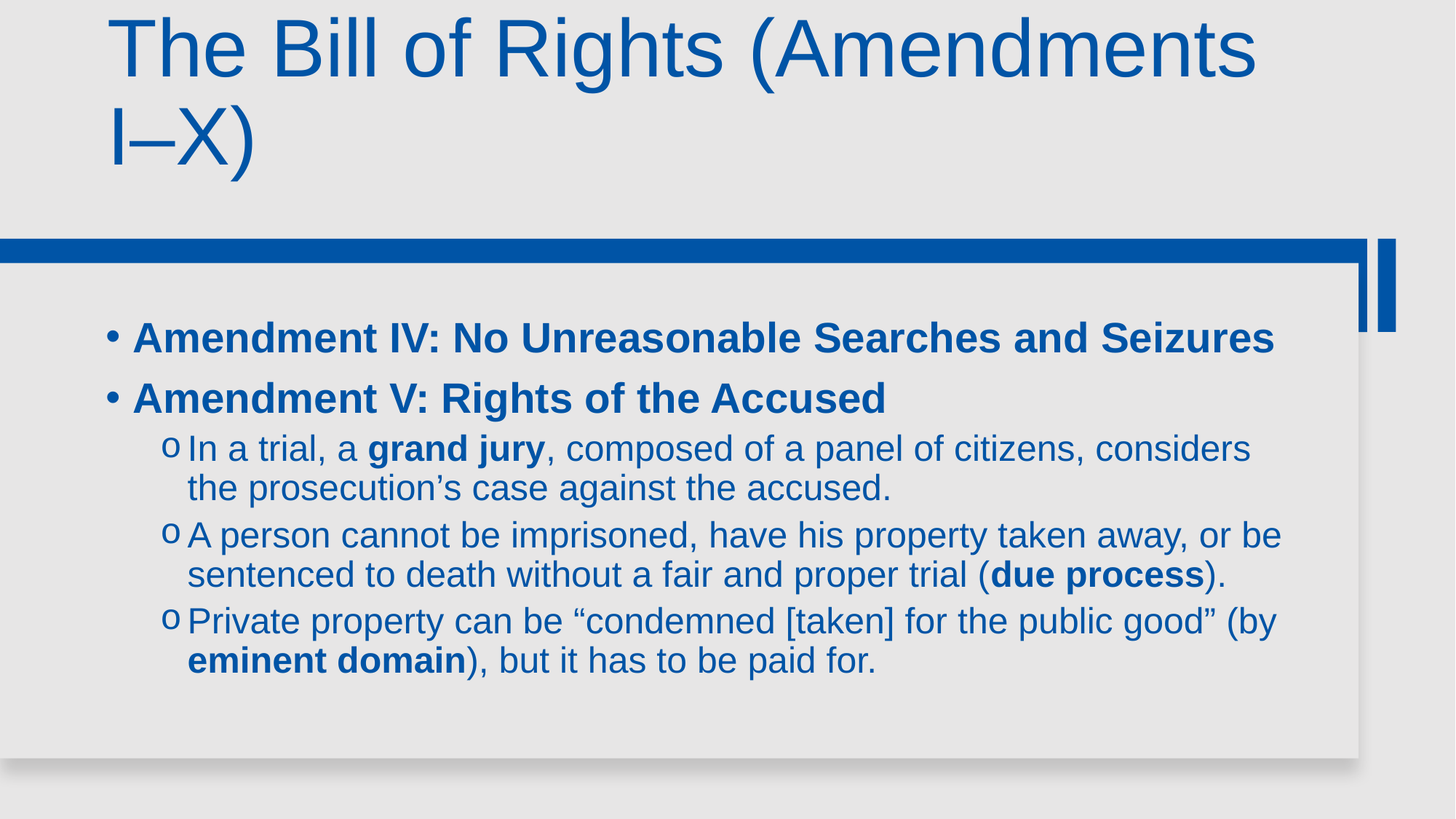

# The Bill of Rights (Amendments I–X)

Amendment IV: No Unreasonable Searches and Seizures
Amendment V: Rights of the Accused
In a trial, a grand jury, composed of a panel of citizens, considers the prosecution’s case against the accused.
A person cannot be imprisoned, have his property taken away, or be sentenced to death without a fair and proper trial (due process).
Private property can be “condemned [taken] for the public good” (by eminent domain), but it has to be paid for.